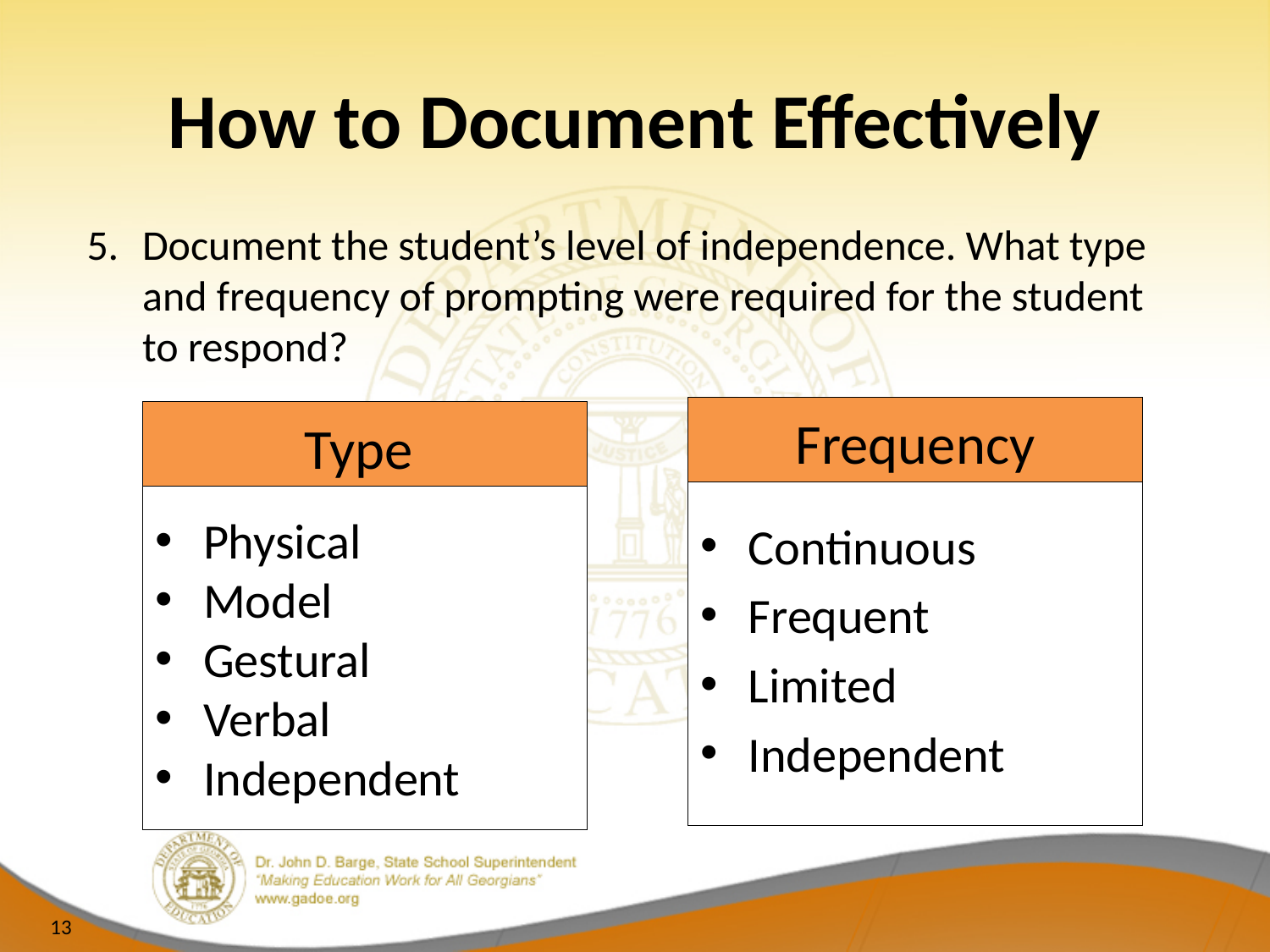

# How to Document Effectively
Document the student’s level of independence. What type and frequency of prompting were required for the student to respond?

Frequency
Type

Continuous
Frequent
Limited
Independent

Physical
Model
Gestural
Verbal
Independent

13